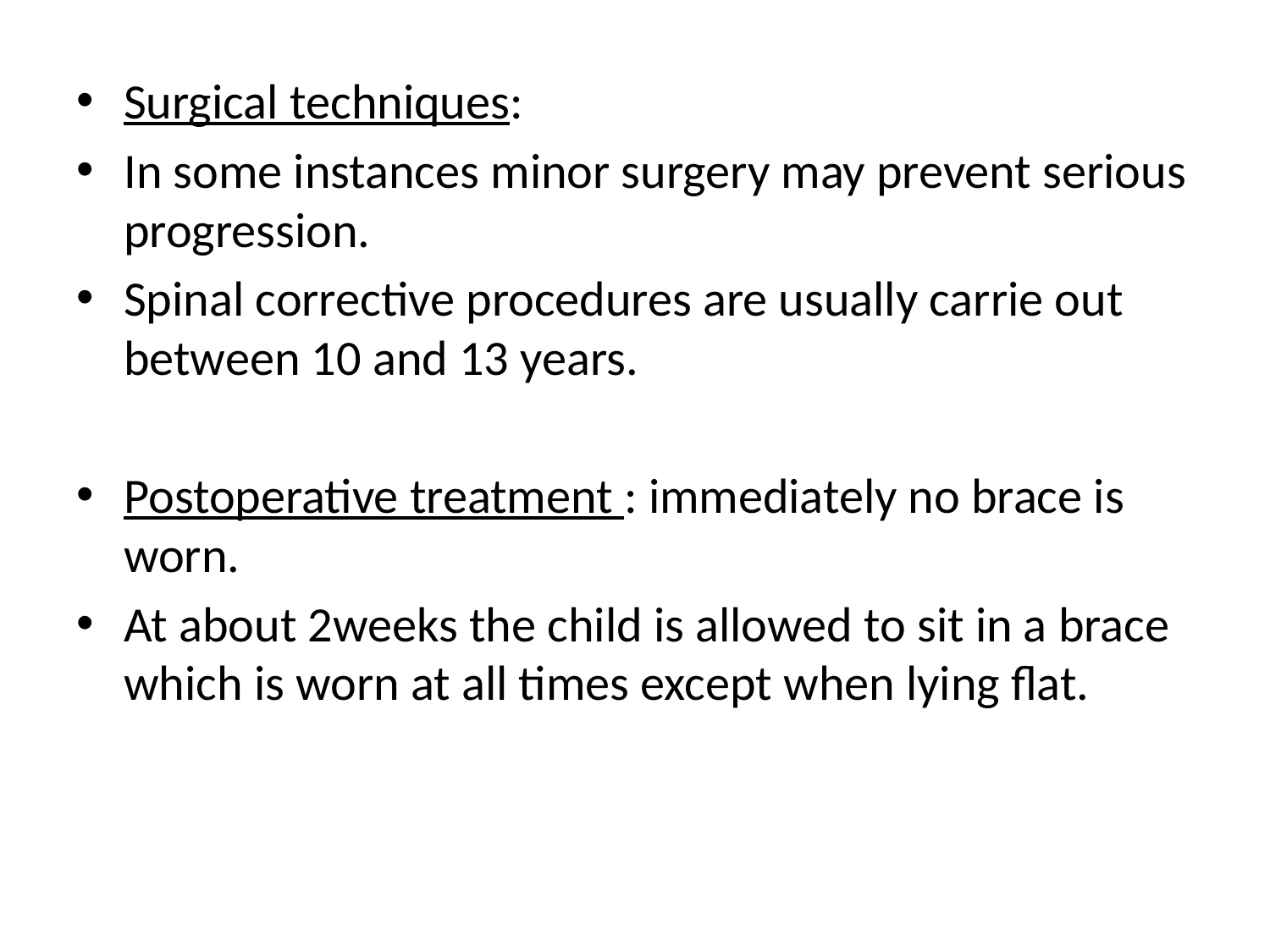

Surgical techniques:
In some instances minor surgery may prevent serious progression.
Spinal corrective procedures are usually carrie out between 10 and 13 years.

Postoperative treatment : immediately no brace is worn.
At about 2weeks the child is allowed to sit in a brace which is worn at all times except when lying flat.